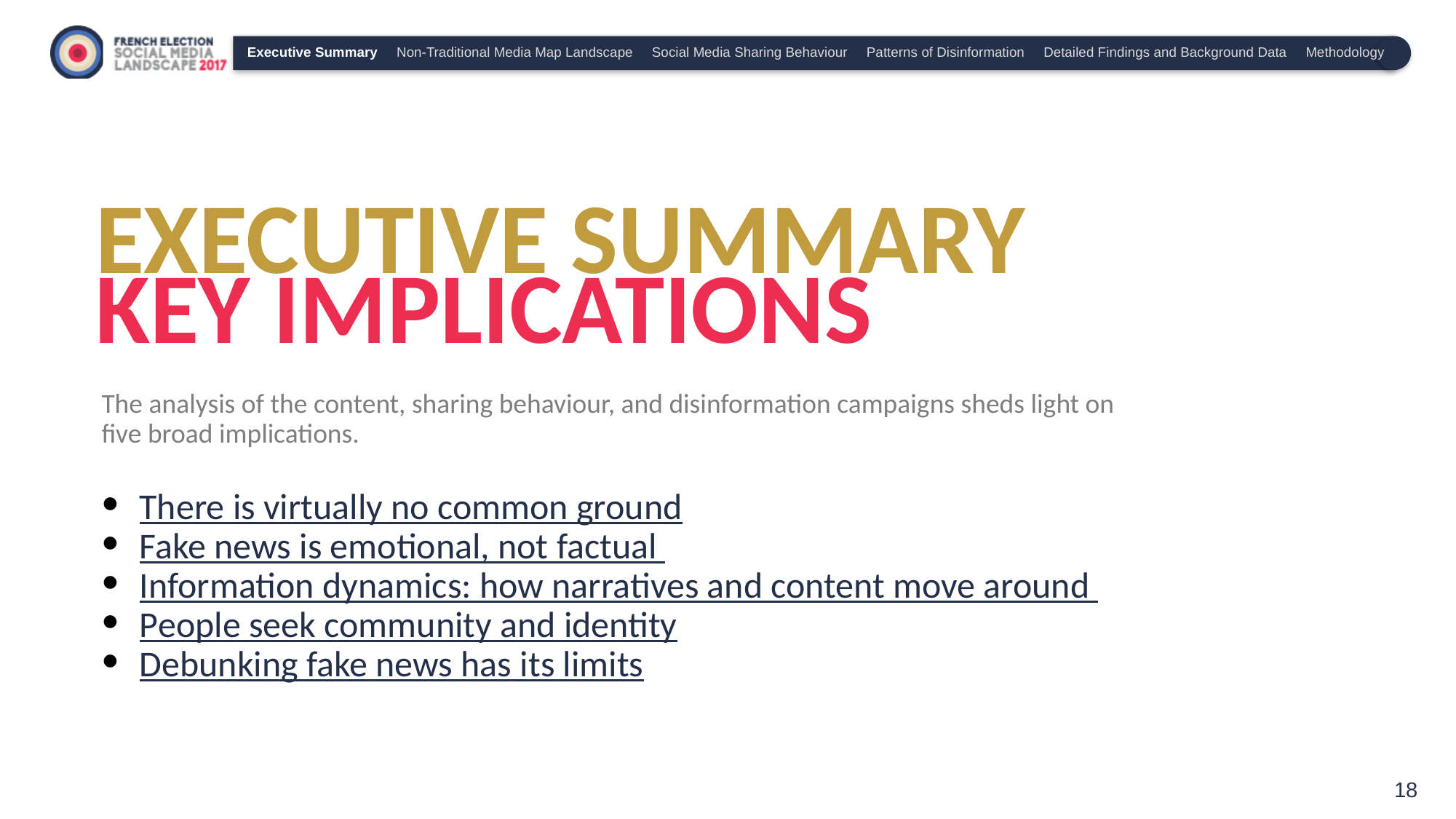

Executive Summary     Non-Traditional Media Map Landscape     Social Media Sharing Behaviour     Patterns of Disinformation     Detailed Findings and Background Data     Methodology
EXECUTIVE SUMMARY
KEY IMPLICATIONS
The analysis of the content, sharing behaviour, and disinformation campaigns sheds light on
five broad implications.

There is virtually no common ground
Fake news is emotional, not factual
Information dynamics: how narratives and content move around
People seek community and identity
Debunking fake news has its limits